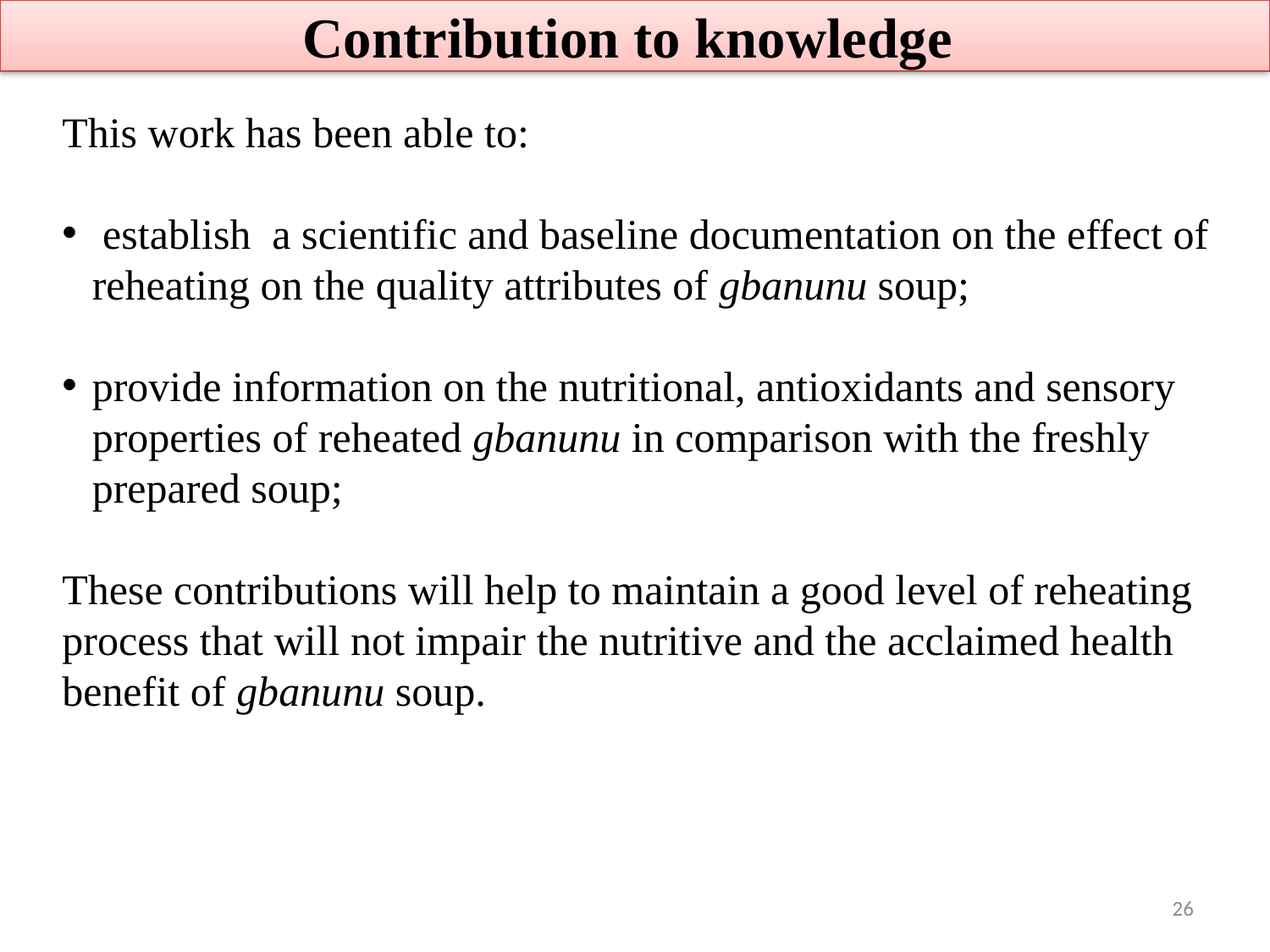

# Contribution to knowledge
This work has been able to:

 establish  a scientific and baseline documentation on the effect of reheating on the quality attributes of gbanunu soup;

provide information on the nutritional, antioxidants and sensory properties of reheated gbanunu in comparison with the freshly prepared soup;

These contributions will help to maintain a good level of reheating process that will not impair the nutritive and the acclaimed health benefit of gbanunu soup.

26